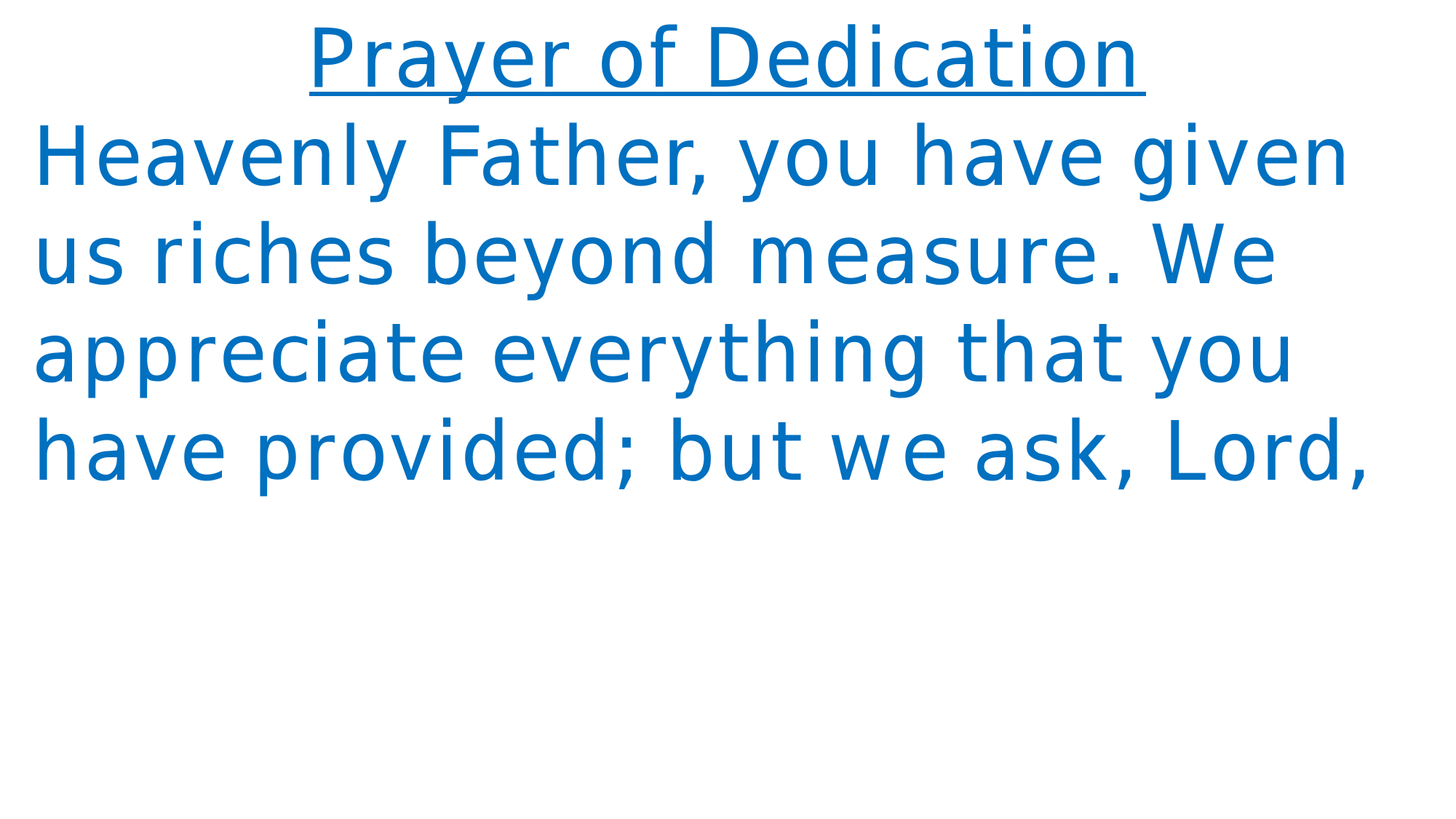

Prayer of Dedication
 Heavenly Father, you have given
 us riches beyond measure. We
 appreciate everything that you
 have provided; but we ask, Lord,